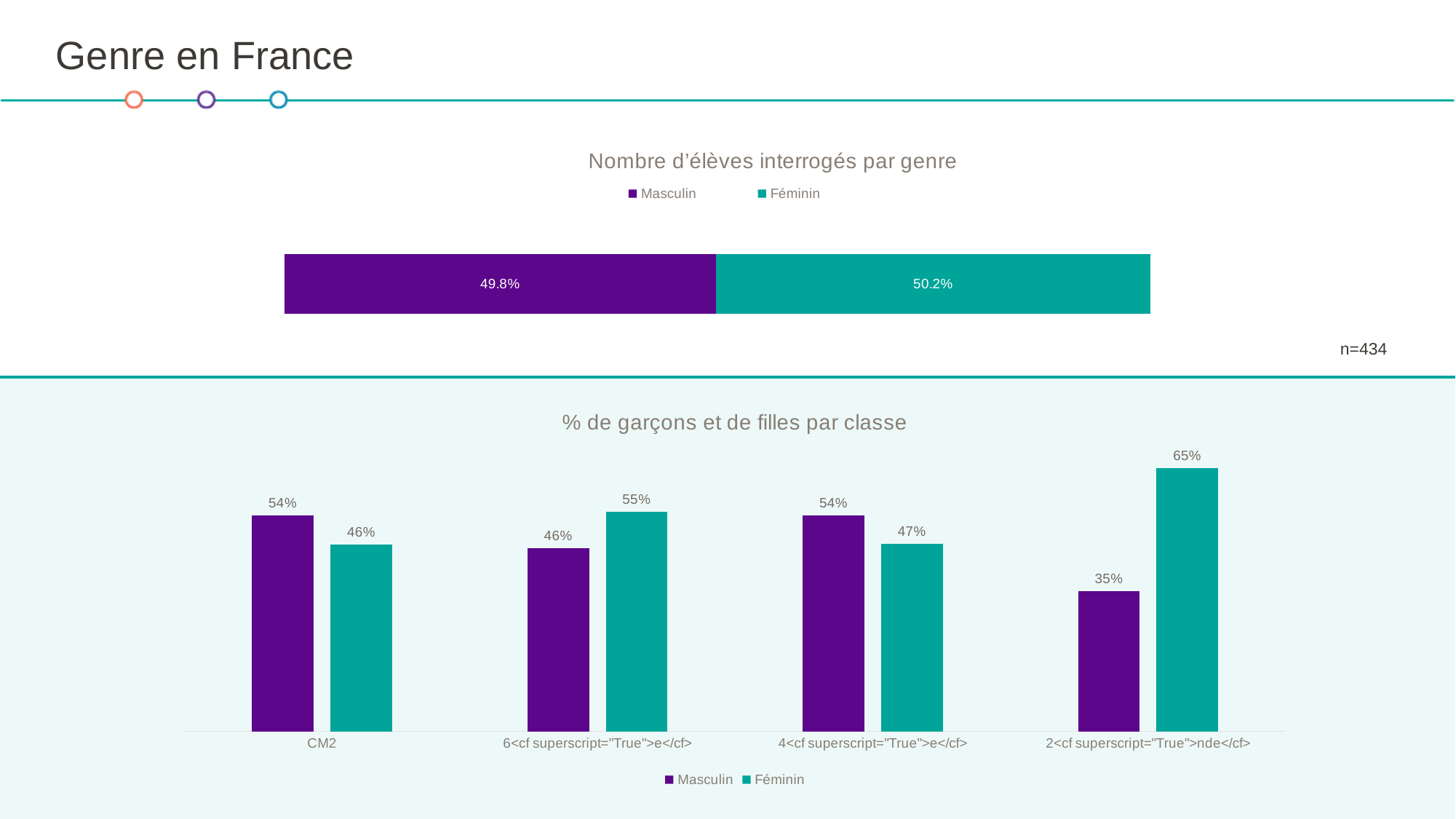

# Genre en France

### Chart: Nombre d’élèves interrogés par genre

| Category | Masculin | Féminin |
|---|---|---|
n=434

### Chart: % de garçons et de filles par classe

| Category | Masculin | Féminin |
|---|---|---|
| CM2 | 0.536 | 0.464 |
| 6<cf superscript="True">e</cf> | 0.455 | 0.545 |
| 4<cf superscript="True">e</cf> | 0.535 | 0.465 |
| 2<cf superscript="True">nde</cf> | 0.348 | 0.652 |